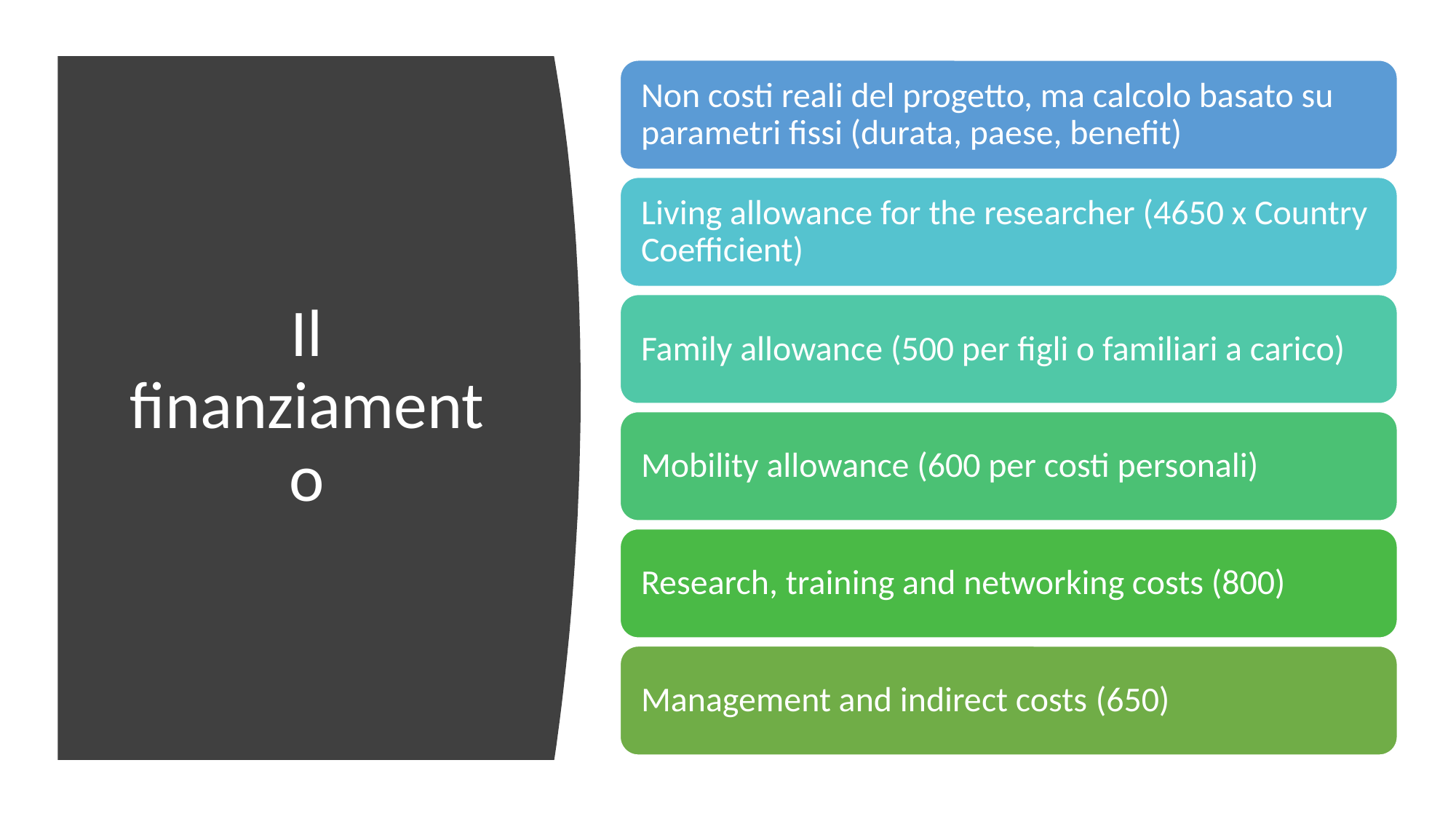

Non costi reali del progetto, ma calcolo basato su parametri fissi (durata, paese, benefit)
Living allowance for the researcher (4650 x Country Coefficient)
Family allowance (500 per figli o familiari a carico)
Mobility allowance (600 per costi personali)
Research, training and networking costs (800)
Management and indirect costs (650)

# Il finanziamento